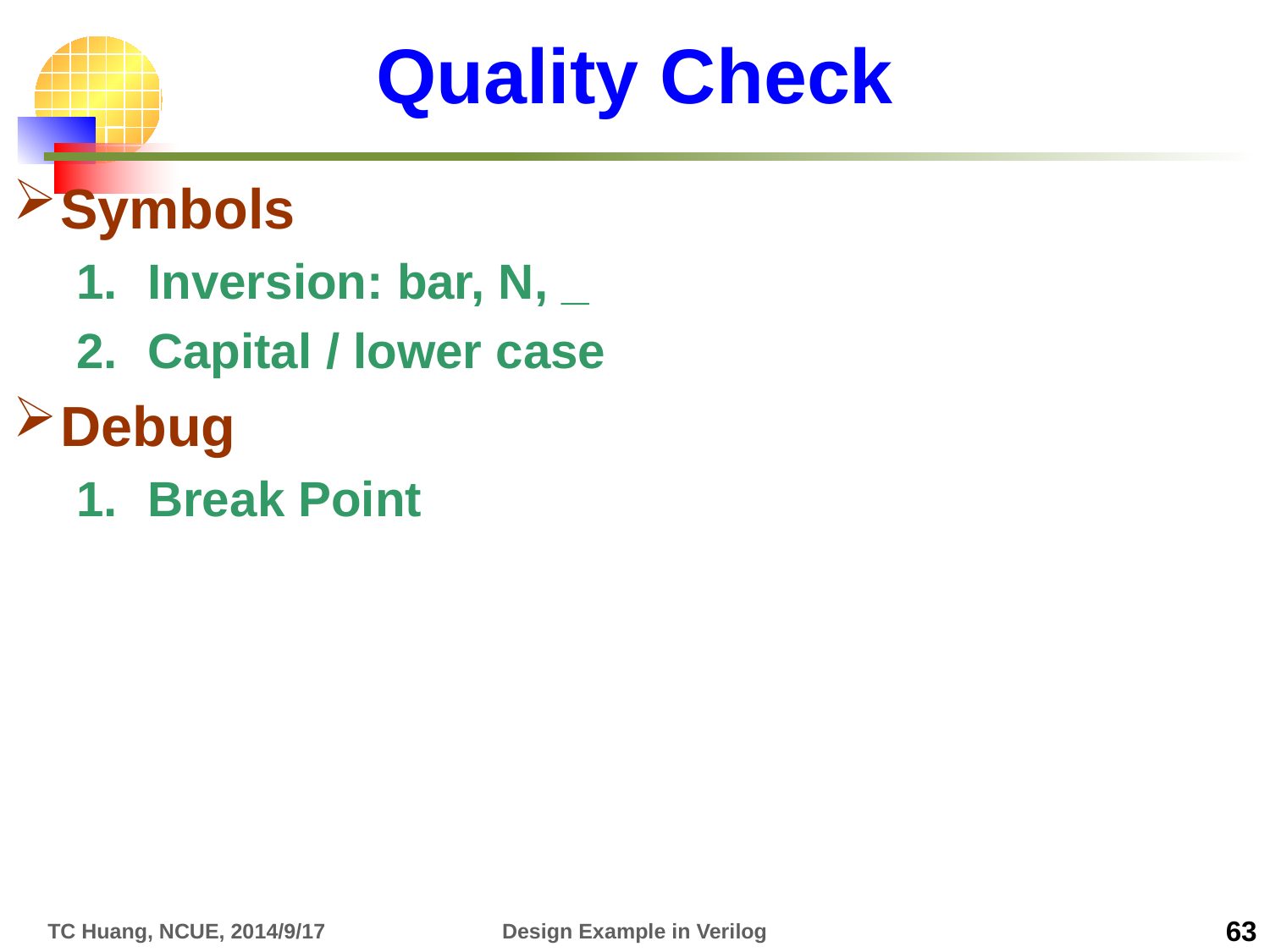

# Quality Check
Symbols
Inversion: bar, N, _
Capital / lower case
Debug
Break Point
TC Huang, NCUE, 2014/9/17
Design Example in Verilog
63